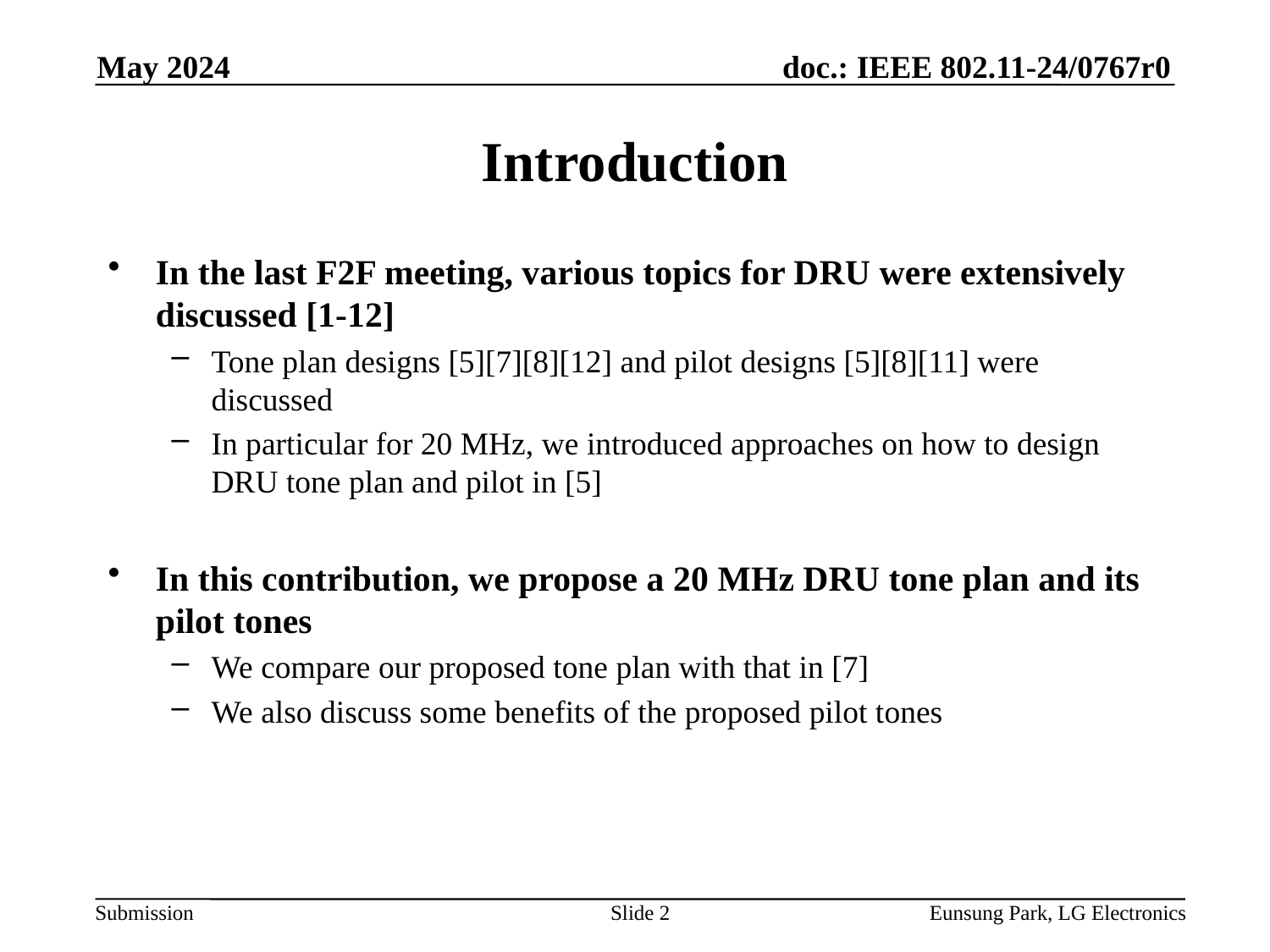

May 2024
# Introduction
In the last F2F meeting, various topics for DRU were extensively discussed [1-12]
Tone plan designs [5][7][8][12] and pilot designs [5][8][11] were discussed
In particular for 20 MHz, we introduced approaches on how to design DRU tone plan and pilot in [5]

In this contribution, we propose a 20 MHz DRU tone plan and its pilot tones
We compare our proposed tone plan with that in [7]
We also discuss some benefits of the proposed pilot tones
Slide 2
Eunsung Park, LG Electronics